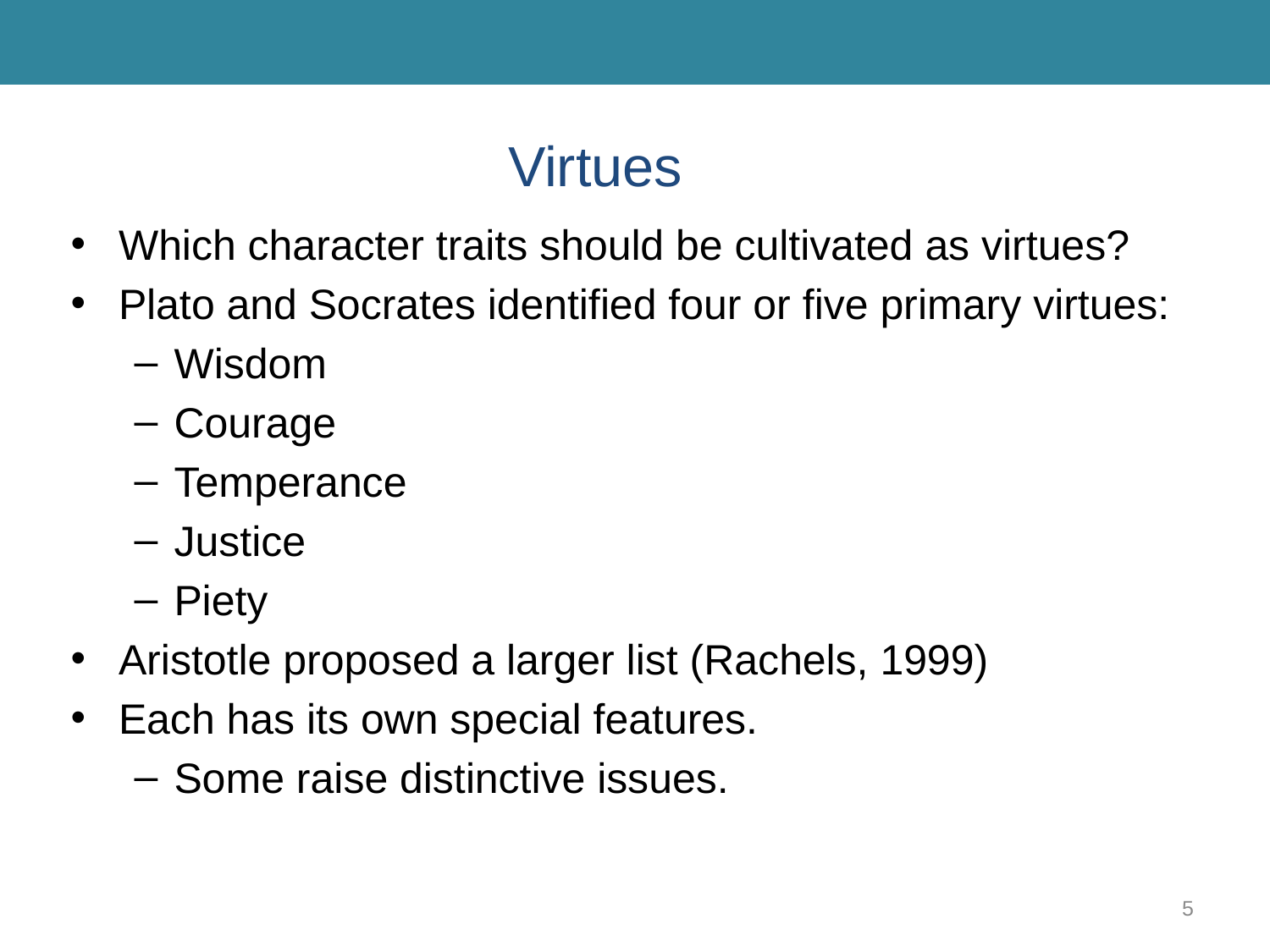

# Virtues
Which character traits should be cultivated as virtues?
Plato and Socrates identified four or five primary virtues:
Wisdom
Courage
Temperance
Justice
Piety
Aristotle proposed a larger list (Rachels, 1999)
Each has its own special features.
Some raise distinctive issues.
5